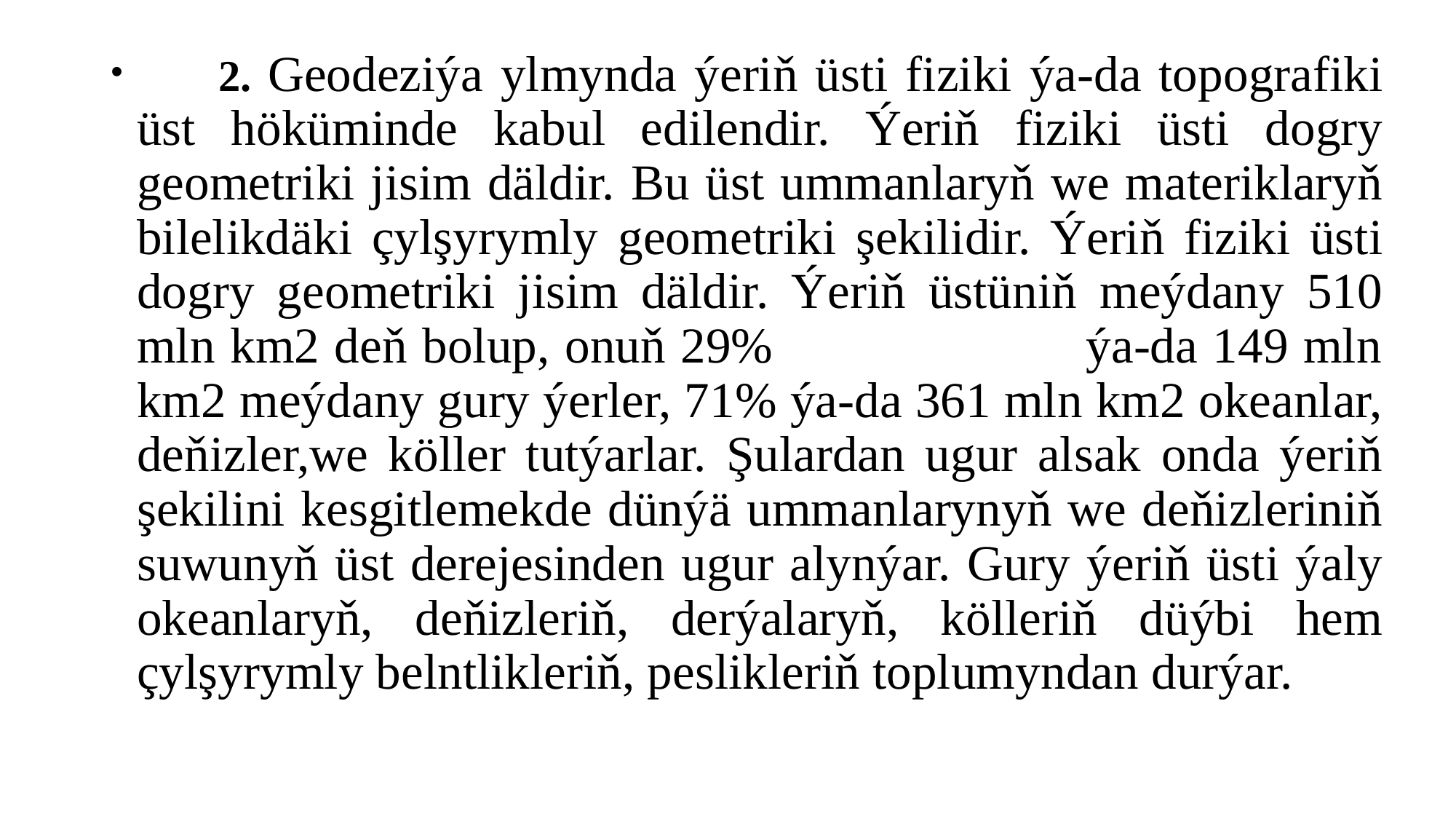

2. Geodeziýa ylmynda ýeriň üsti fiziki ýa-da topografiki üst höküminde kabul edilendir. Ýeriň fiziki üsti dogry geometriki jisim däldir. Bu üst ummanlaryň we materiklaryň bilelikdäki çylşyrymly geometriki şekilidir. Ýeriň fiziki üsti dogry geometriki jisim däldir. Ýeriň üstüniň meýdany 510 mln km2 deň bolup, onuň 29%                     ýa-da 149 mln km2 meýdany gury ýerler, 71% ýa-da 361 mln km2 okeanlar, deňizler,we köller tutýarlar. Şulardan ugur alsak onda ýeriň şekilini kesgitlemekde dünýä ummanlarynyň we deňizleriniň suwunyň üst derejesinden ugur alynýar. Gury ýeriň üsti ýaly okeanlaryň, deňizleriň, derýalaryň, kölleriň düýbi hem çylşyrymly belntlikleriň, peslikleriň toplumyndan durýar.